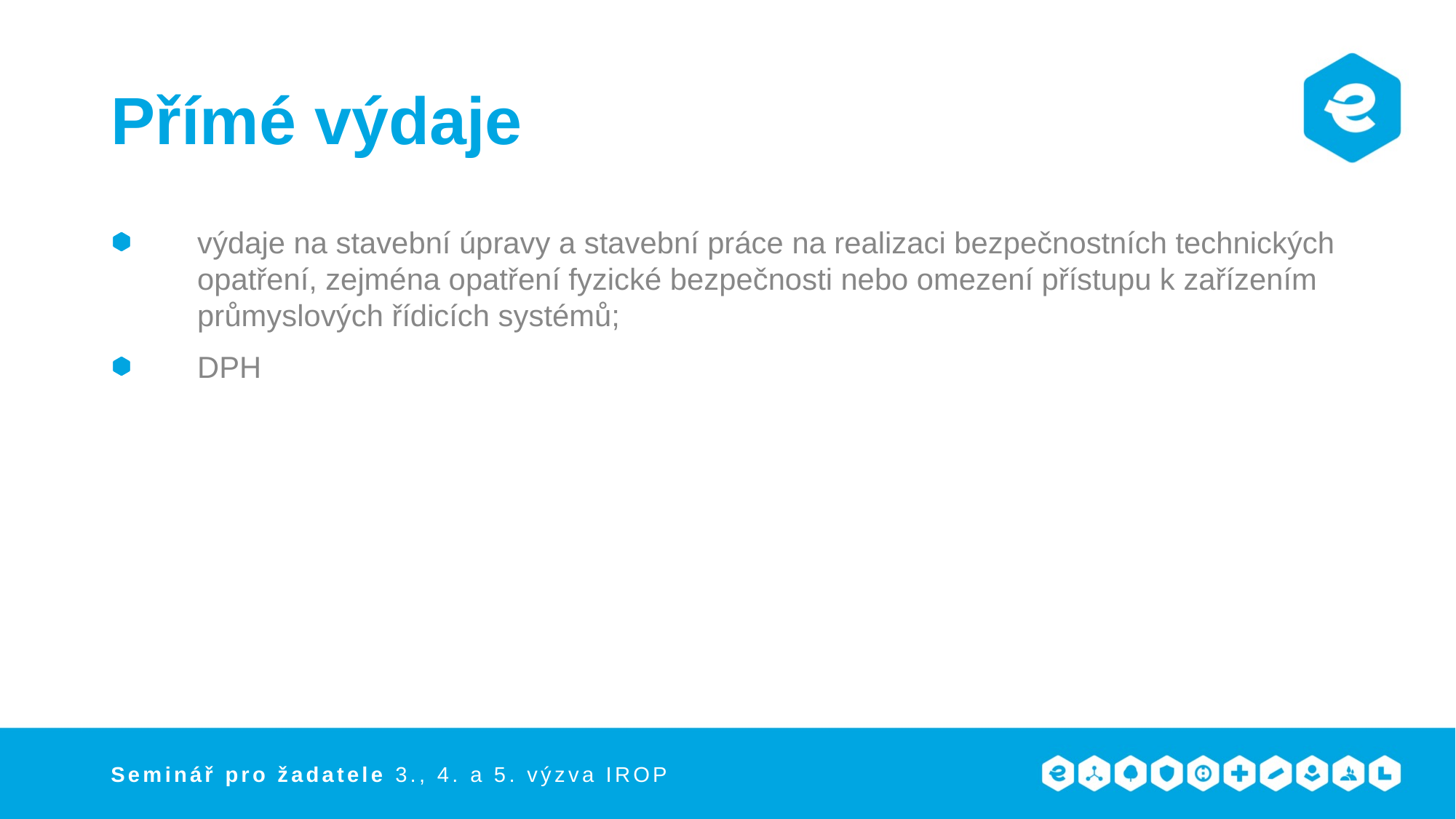

# Přímé výdaje
výdaje na stavební úpravy a stavební práce na realizaci bezpečnostních technických opatření, zejména opatření fyzické bezpečnosti nebo omezení přístupu k zařízením průmyslových řídicích systémů;
DPH
Seminář pro žadatele 3., 4. a 5. výzva IROP